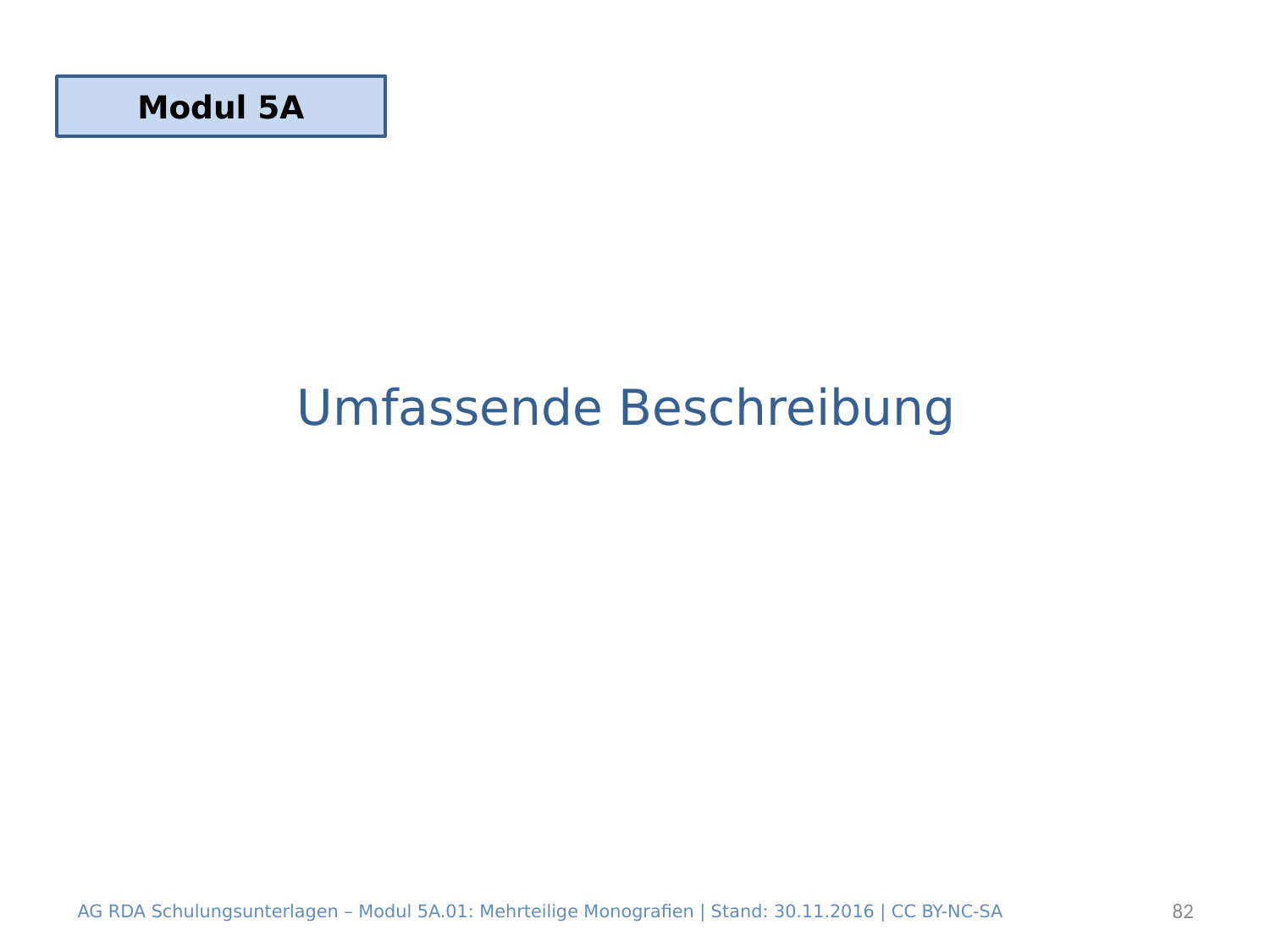

Modul 5A
# Umfassende Beschreibung
AG RDA Schulungsunterlagen – Modul 5A.01: Mehrteilige Monografien | Stand: 30.11.2016 | CC BY-NC-SA
82